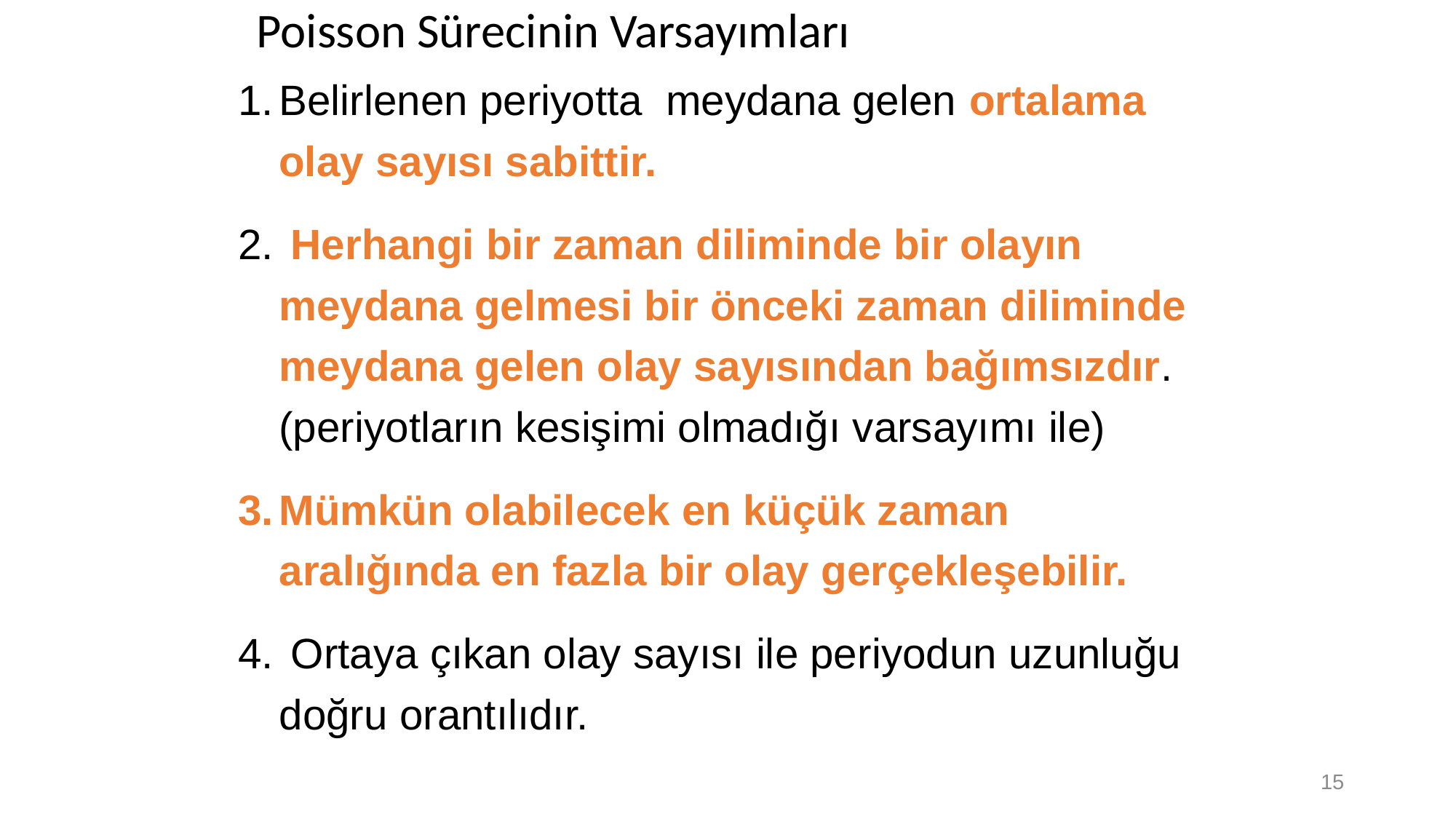

# Poisson Sürecinin Varsayımları
Belirlenen periyotta  meydana gelen ortalama olay sayısı sabittir.
 Herhangi bir zaman diliminde bir olayın meydana gelmesi bir önceki zaman diliminde meydana gelen olay sayısından bağımsızdır.(periyotların kesişimi olmadığı varsayımı ile)
Mümkün olabilecek en küçük zaman aralığında en fazla bir olay gerçekleşebilir.
 Ortaya çıkan olay sayısı ile periyodun uzunluğu doğru orantılıdır.

15